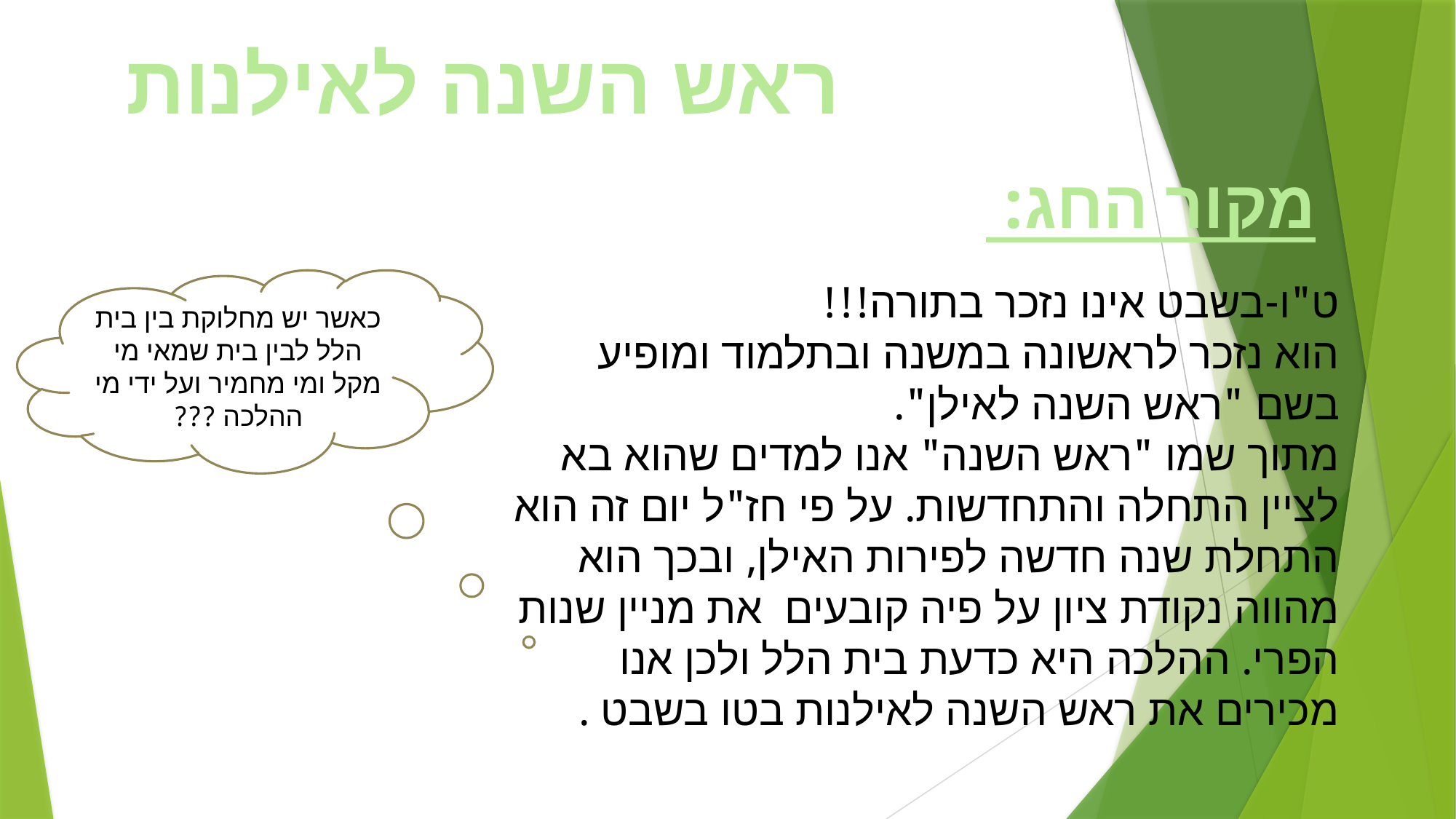

ראש השנה לאילנות
מקור החג:
כאשר יש מחלוקת בין בית הלל לבין בית שמאי מי מקל ומי מחמיר ועל ידי מי ההלכה ???
ט"ו-בשבט אינו נזכר בתורה!!!
הוא נזכר לראשונה במשנה ובתלמוד ומופיע בשם "ראש השנה לאילן".
מתוך שמו "ראש השנה" אנו למדים שהוא בא לציין התחלה והתחדשות. על פי חז"ל יום זה הוא התחלת שנה חדשה לפירות האילן, ובכך הוא מהווה נקודת ציון על פיה קובעים  את מניין שנות הפרי. ההלכה היא כדעת בית הלל ולכן אנו מכירים את ראש השנה לאילנות בטו בשבט .